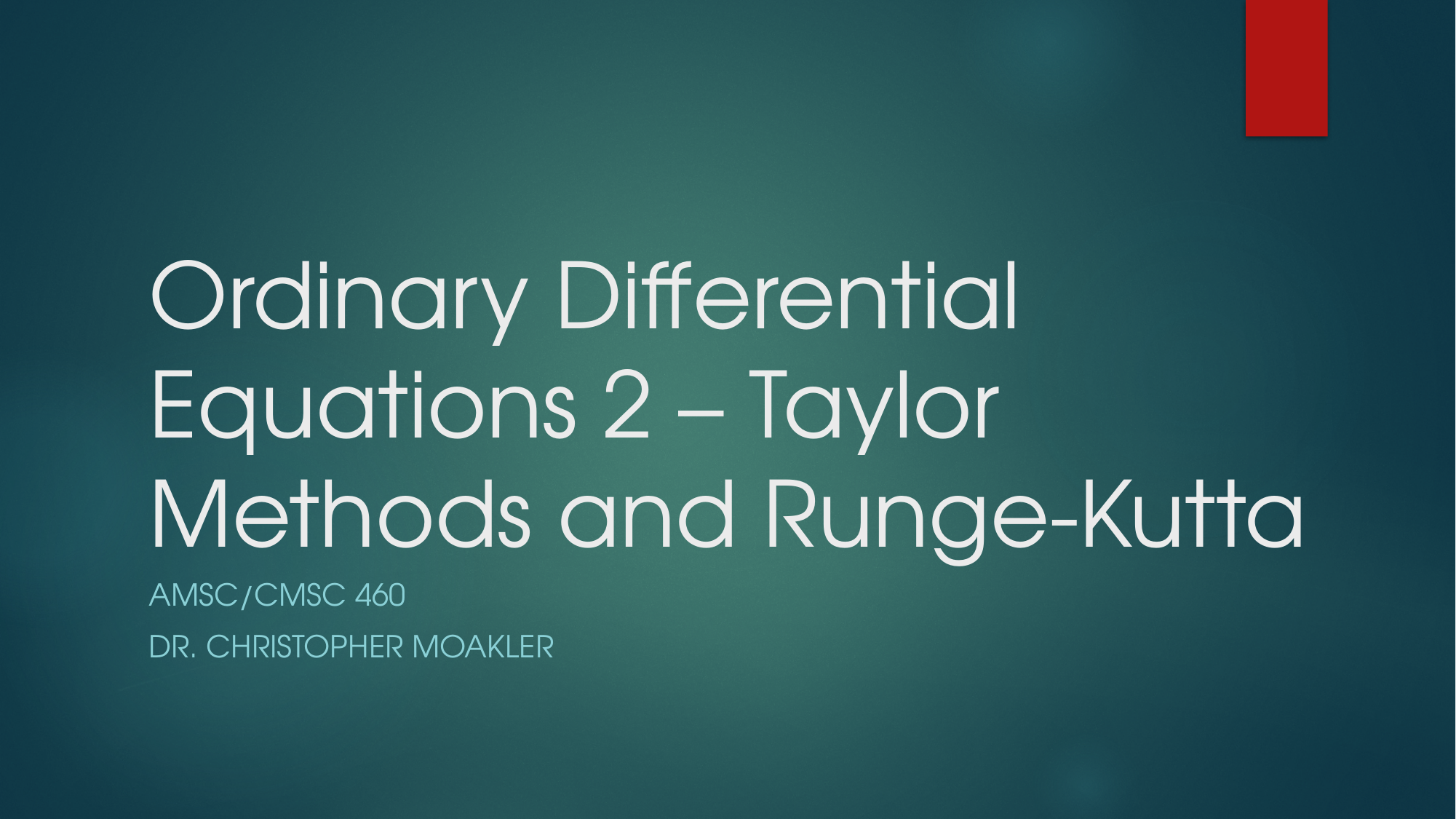

# Ordinary Differential Equations 2 – Taylor Methods and Runge-Kutta
AMSC/CMSC 460
Dr. Christopher Moakler